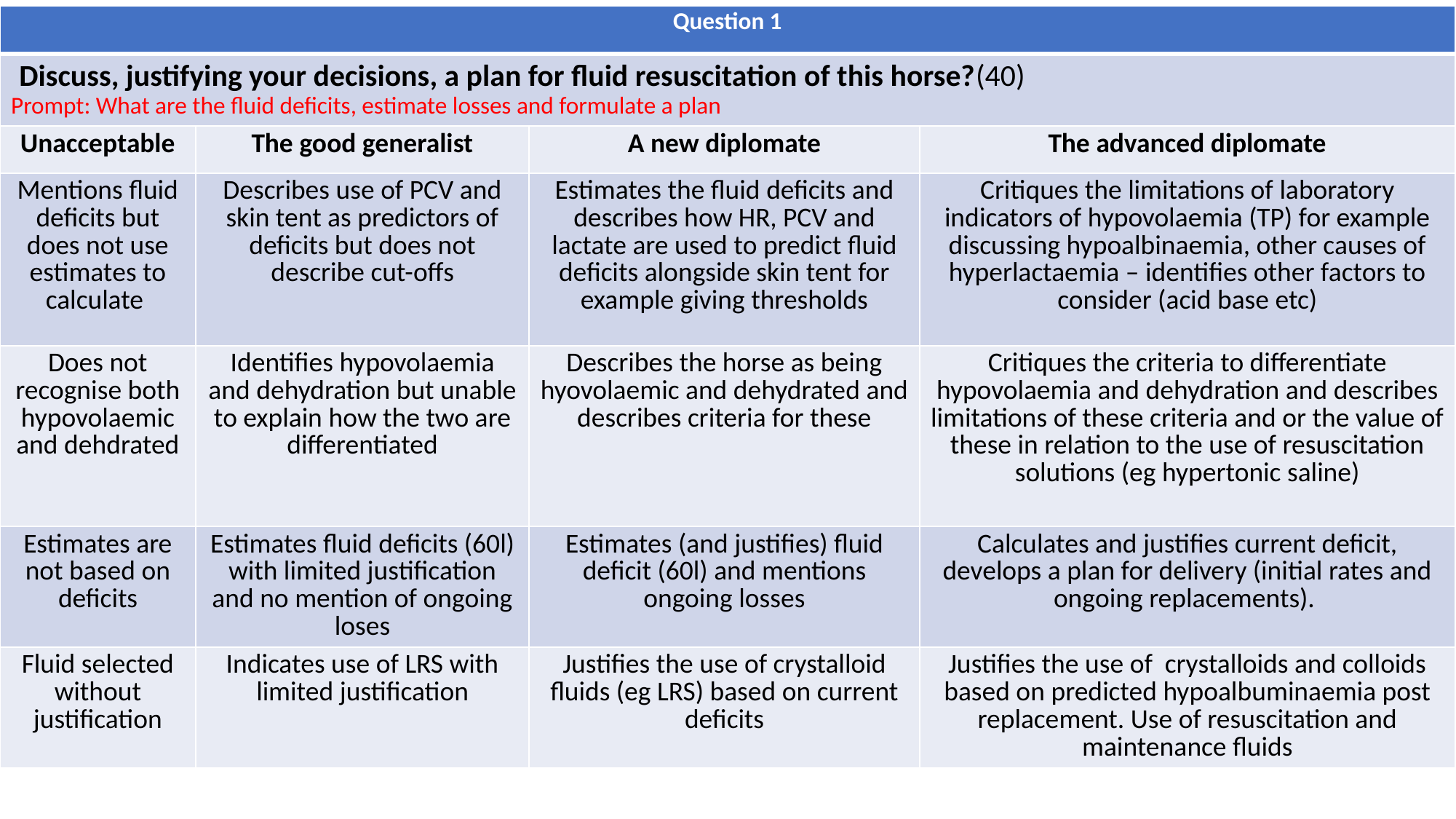

| Question 1 |  |  |  |
| --- | --- | --- | --- |
| Discuss, justifying your decisions, a plan for fluid resuscitation of this horse?(40) Prompt: What are the fluid deficits, estimate losses and formulate a plan |  |  |  |
| Unacceptable | The good generalist | A new diplomate | The advanced diplomate |
| Mentions fluid deficits but does not use estimates to calculate | Describes use of PCV and skin tent as predictors of deficits but does not describe cut-offs | Estimates the fluid deficits and describes how HR, PCV and lactate are used to predict fluid deficits alongside skin tent for example giving thresholds | Critiques the limitations of laboratory indicators of hypovolaemia (TP) for example discussing hypoalbinaemia, other causes of hyperlactaemia – identifies other factors to consider (acid base etc) |
| Does not recognise both hypovolaemic and dehdrated | Identifies hypovolaemia and dehydration but unable to explain how the two are differentiated | Describes the horse as being hyovolaemic and dehydrated and describes criteria for these | Critiques the criteria to differentiate hypovolaemia and dehydration and describes limitations of these criteria and or the value of these in relation to the use of resuscitation solutions (eg hypertonic saline) |
| Estimates are not based on deficits | Estimates fluid deficits (60l) with limited justification and no mention of ongoing loses | Estimates (and justifies) fluid deficit (60l) and mentions ongoing losses | Calculates and justifies current deficit, develops a plan for delivery (initial rates and ongoing replacements). |
| Fluid selected without justification | Indicates use of LRS with limited justification | Justifies the use of crystalloid fluids (eg LRS) based on current deficits | Justifies the use of crystalloids and colloids based on predicted hypoalbuminaemia post replacement. Use of resuscitation and maintenance fluids |
#